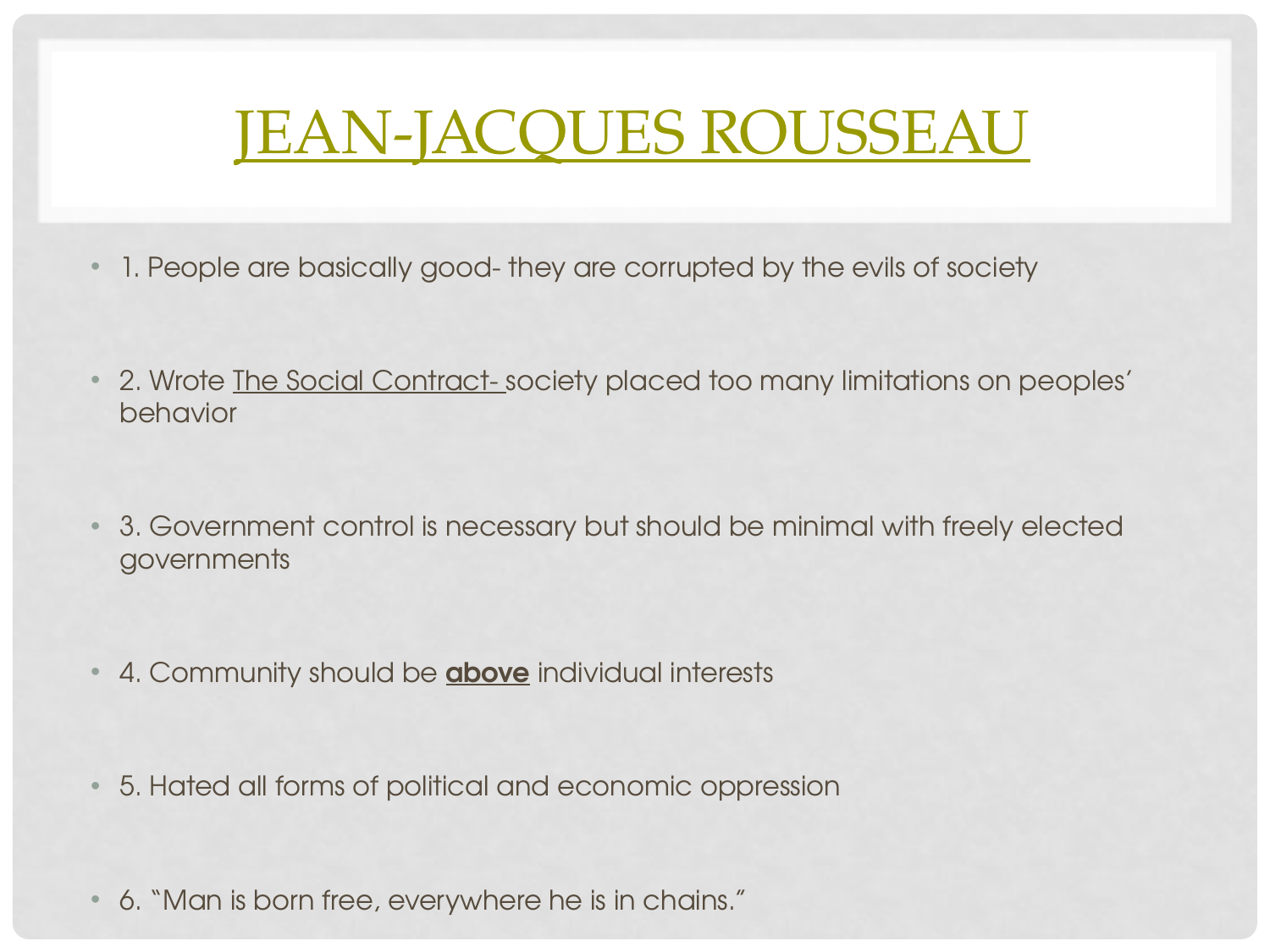

# Jean-Jacques Rousseau
1. People are basically good- they are corrupted by the evils of society

2. Wrote The Social Contract- society placed too many limitations on peoples’ behavior

3. Government control is necessary but should be minimal with freely elected governments

4. Community should be above individual interests

5. Hated all forms of political and economic oppression

6. “Man is born free, everywhere he is in chains.”